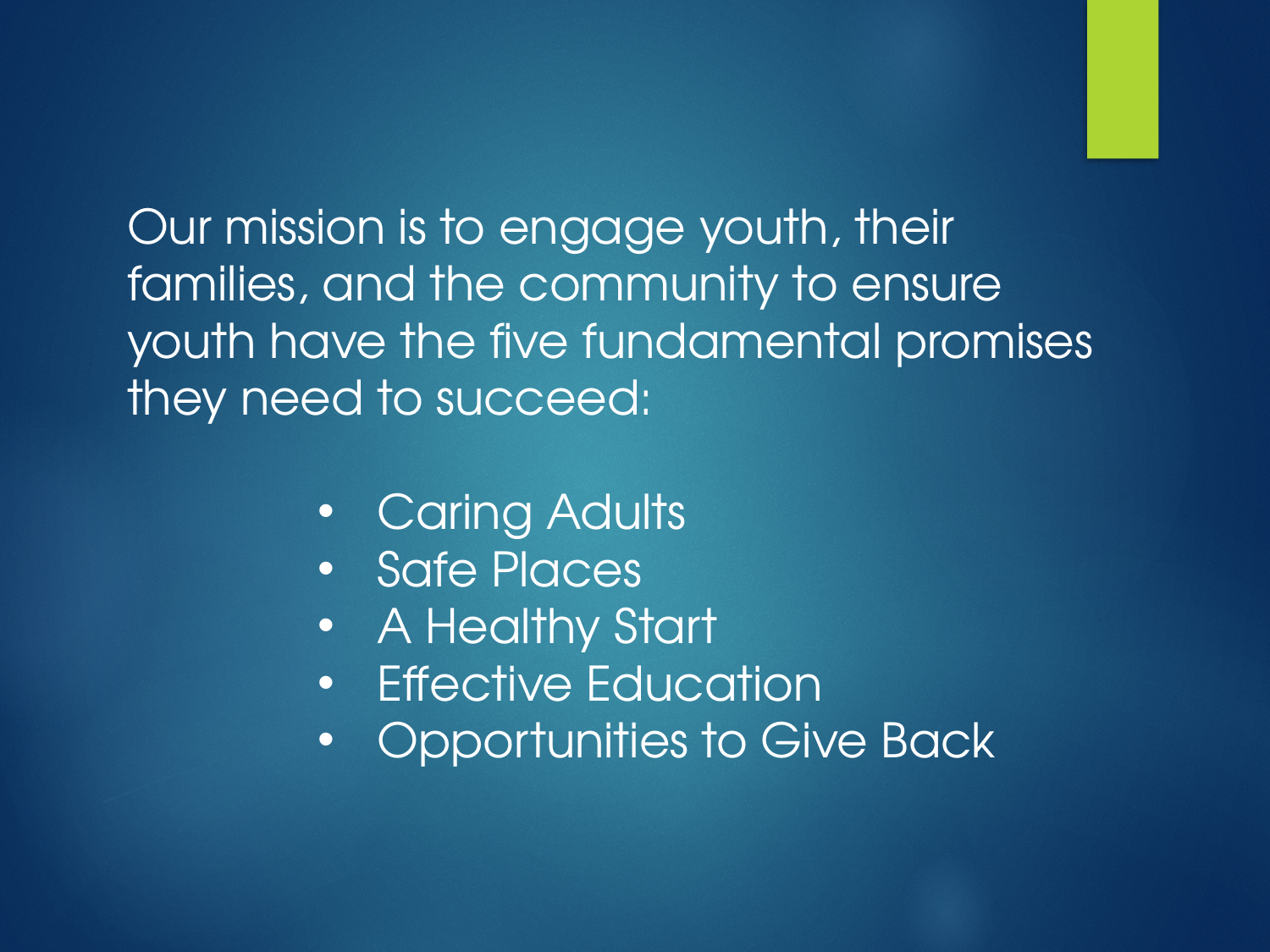

Our mission is to engage youth, their families, and the community to ensure youth have the five fundamental promises they need to succeed:

Caring Adults
Safe Places
A Healthy Start
Effective Education
Opportunities to Give Back